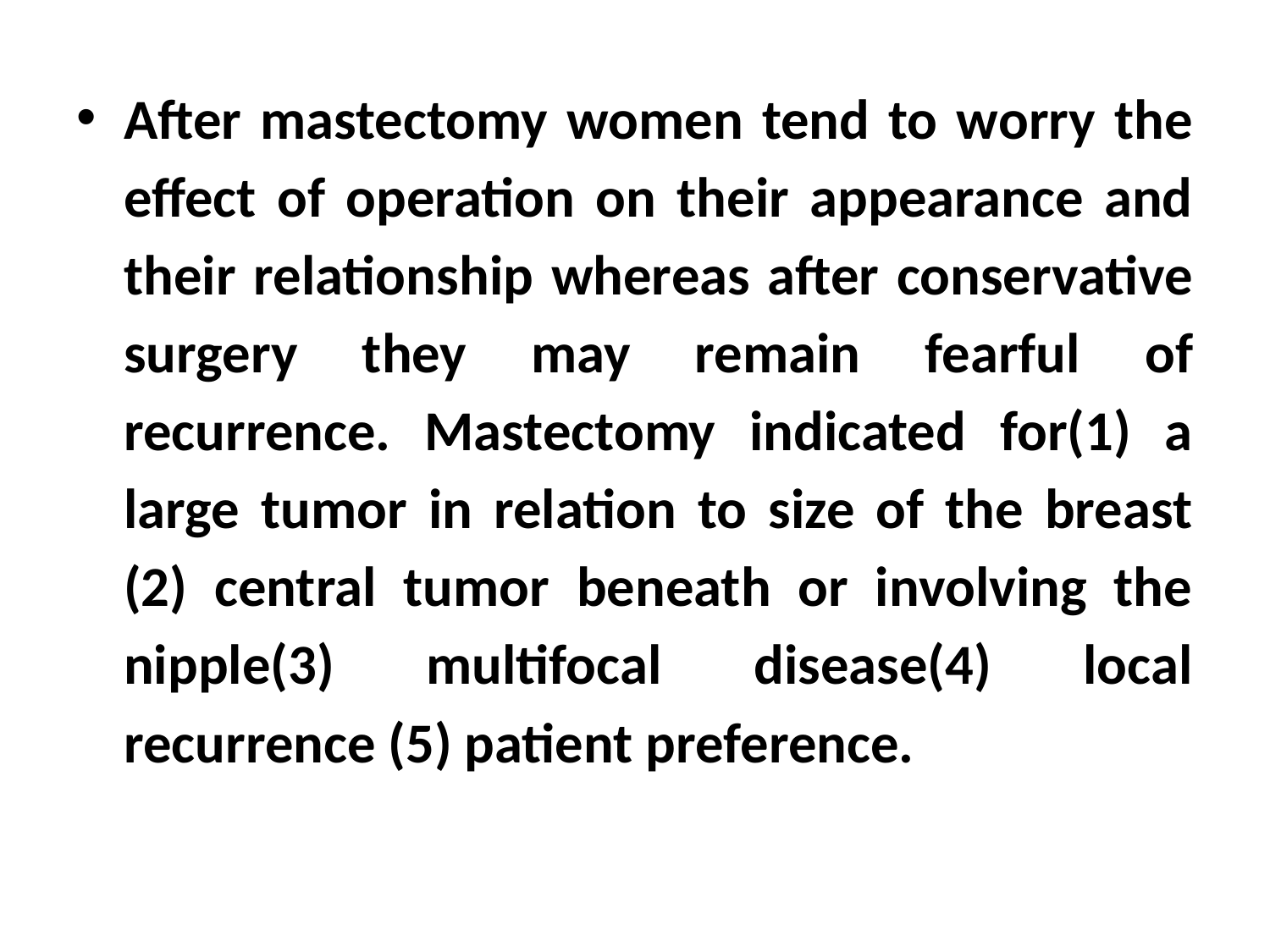

After mastectomy women tend to worry the effect of operation on their appearance and their relationship whereas after conservative surgery they may remain fearful of recurrence. Mastectomy indicated for(1) a large tumor in relation to size of the breast (2) central tumor beneath or involving the nipple(3) multifocal disease(4) local recurrence (5) patient preference.